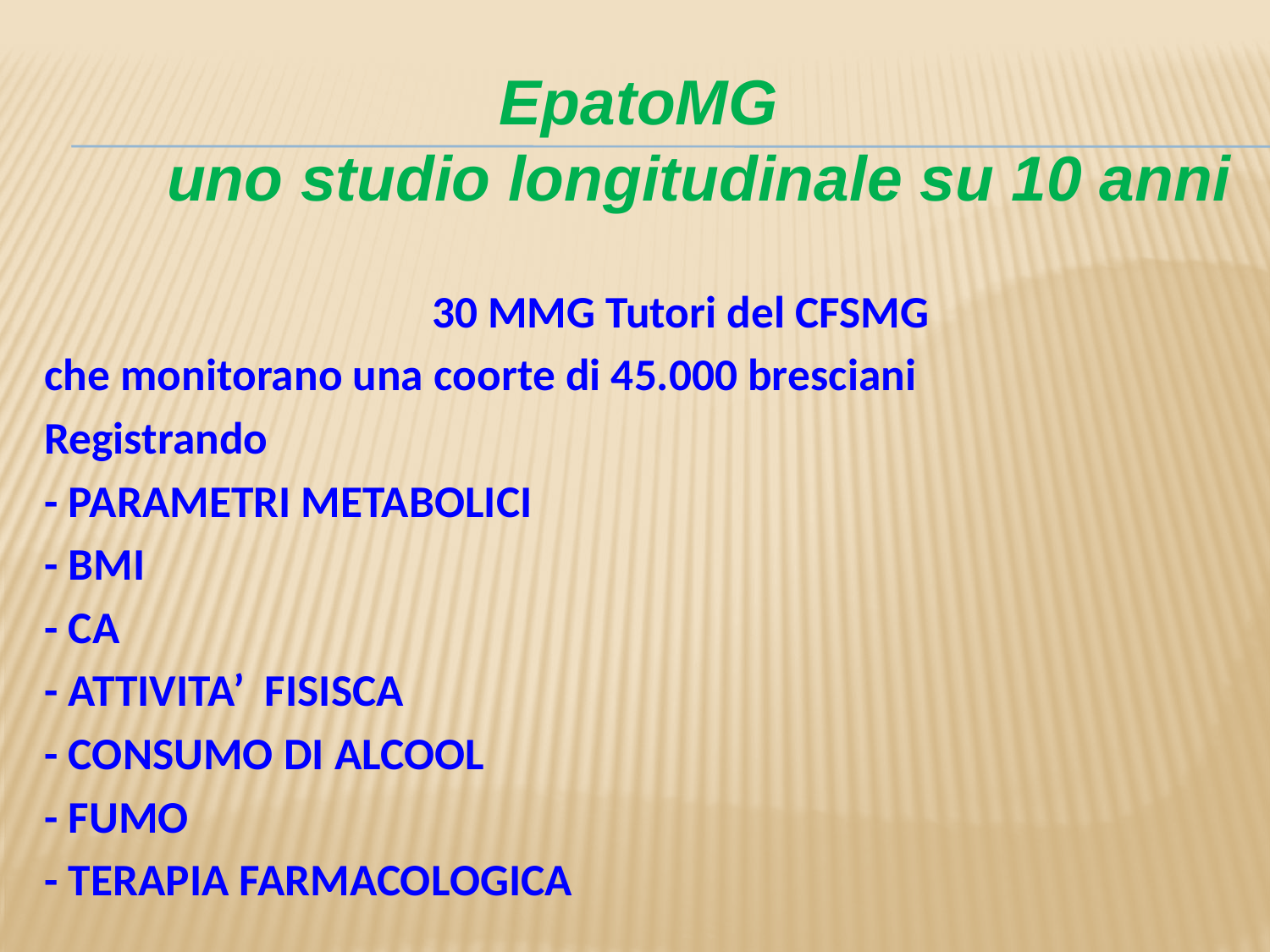

# EpatoMG uno studio longitudinale su 10 anni
30 MMG Tutori del CFSMG
che monitorano una coorte di 45.000 bresciani
Registrando
	- PARAMETRI METABOLICI
	- BMI
	- CA
	- ATTIVITA’  FISISCA
	- CONSUMO DI ALCOOL
	- FUMO
	- TERAPIA FARMACOLOGICA